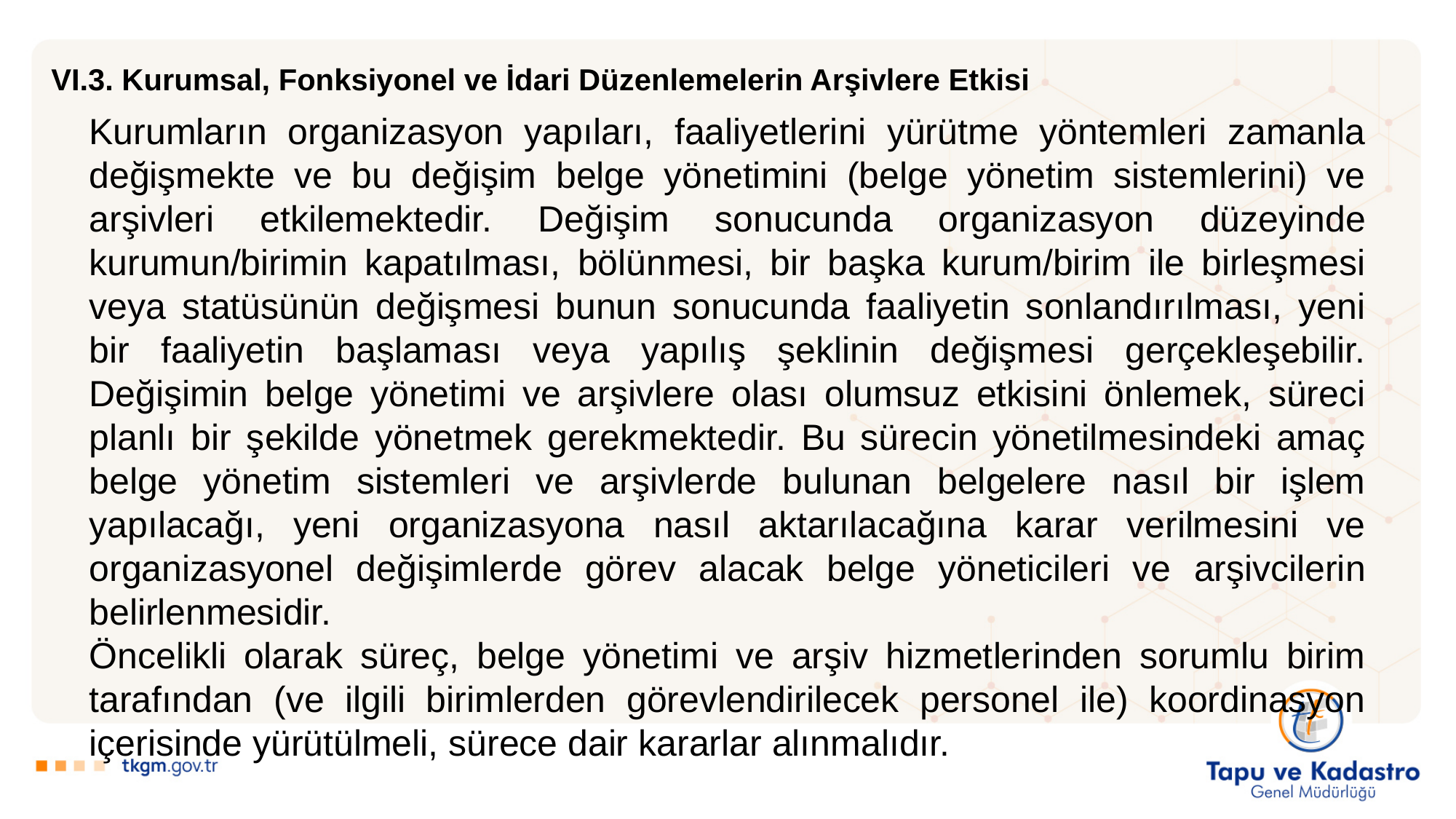

VI.3. Kurumsal, Fonksiyonel ve İdari Düzenlemelerin Arşivlere Etkisi
Kurumların organizasyon yapıları, faaliyetlerini yürütme yöntemleri zamanla değişmekte ve bu değişim belge yönetimini (belge yönetim sistemlerini) ve arşivleri etkilemektedir. Değişim sonucunda organizasyon düzeyinde kurumun/birimin kapatılması, bölünmesi, bir başka kurum/birim ile birleşmesi veya statüsünün değişmesi bunun sonucunda faaliyetin sonlandırılması, yeni bir faaliyetin başlaması veya yapılış şeklinin değişmesi gerçekleşebilir. Değişimin belge yönetimi ve arşivlere olası olumsuz etkisini önlemek, süreci planlı bir şekilde yönetmek gerekmektedir. Bu sürecin yönetilmesindeki amaç belge yönetim sistemleri ve arşivlerde bulunan belgelere nasıl bir işlem yapılacağı, yeni organizasyona nasıl aktarılacağına karar verilmesini ve organizasyonel değişimlerde görev alacak belge yöneticileri ve arşivcilerin belirlenmesidir.
Öncelikli olarak süreç, belge yönetimi ve arşiv hizmetlerinden sorumlu birim tarafından (ve ilgili birimlerden görevlendirilecek personel ile) koordinasyon içerisinde yürütülmeli, sürece dair kararlar alınmalıdır.